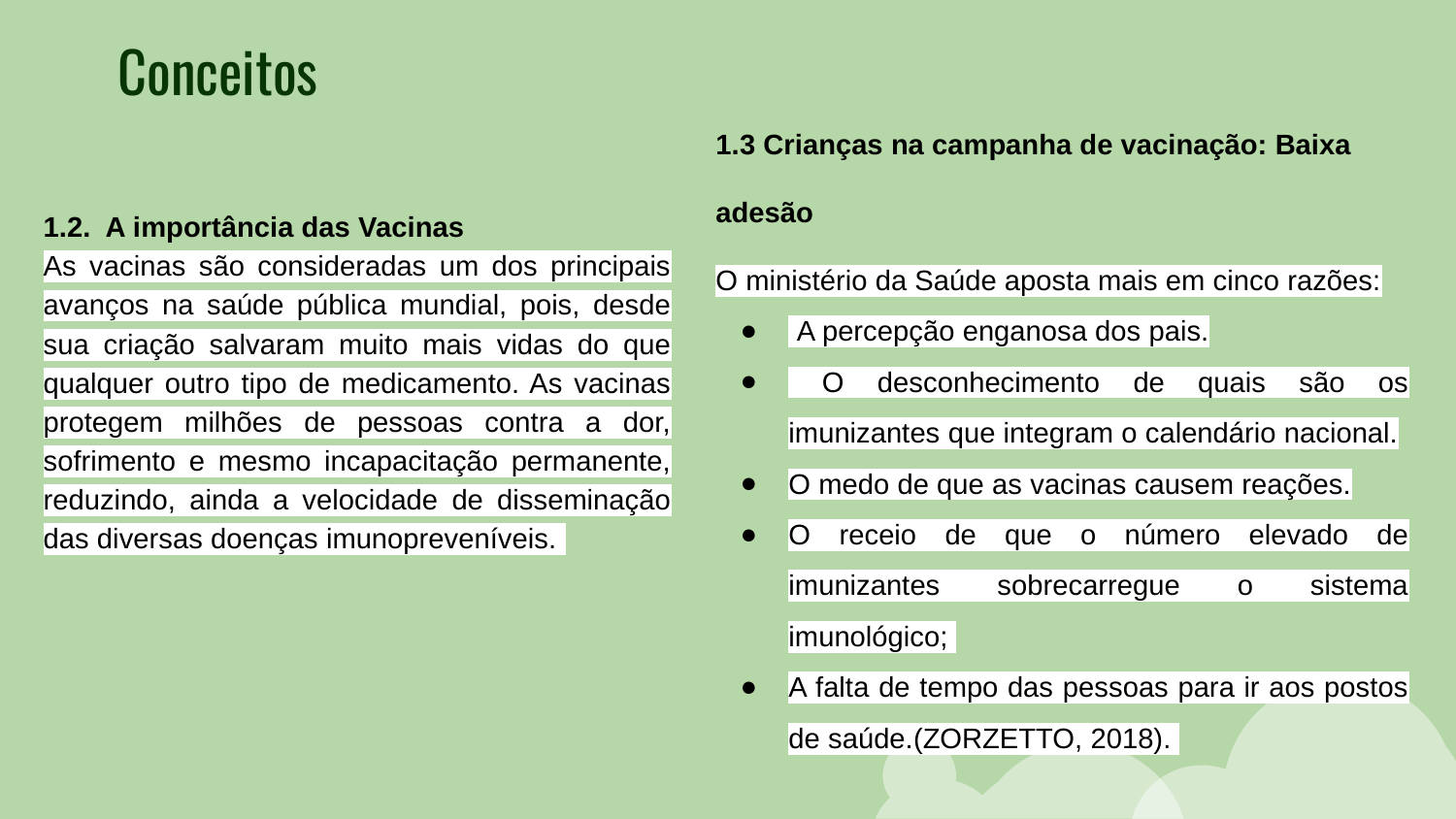

# Conceitos
1.3 Crianças na campanha de vacinação: Baixa adesão
O ministério da Saúde aposta mais em cinco razões:
 A percepção enganosa dos pais.
 O desconhecimento de quais são os imunizantes que integram o calendário nacional.
O medo de que as vacinas causem reações.
O receio de que o número elevado de imunizantes sobrecarregue o sistema imunológico;
A falta de tempo das pessoas para ir aos postos de saúde.(ZORZETTO, 2018).
1.2.  A importância das Vacinas
As vacinas são consideradas um dos principais avanços na saúde pública mundial, pois, desde sua criação salvaram muito mais vidas do que qualquer outro tipo de medicamento. As vacinas protegem milhões de pessoas contra a dor, sofrimento e mesmo incapacitação permanente, reduzindo, ainda a velocidade de disseminação das diversas doenças imunopreveníveis.